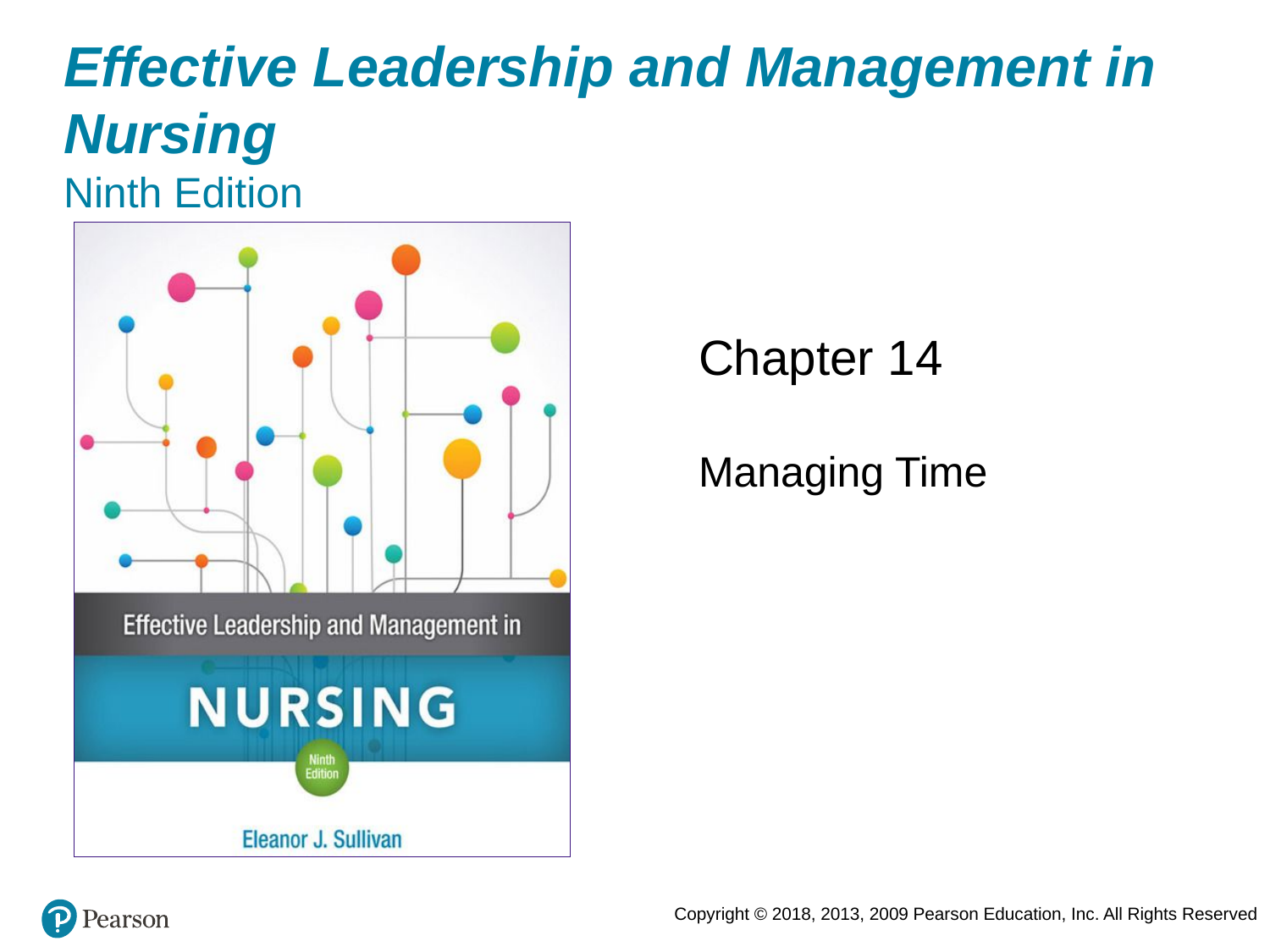

# Effective Leadership and Management in Nursing Ninth Edition
Chapter 14

Managing Time